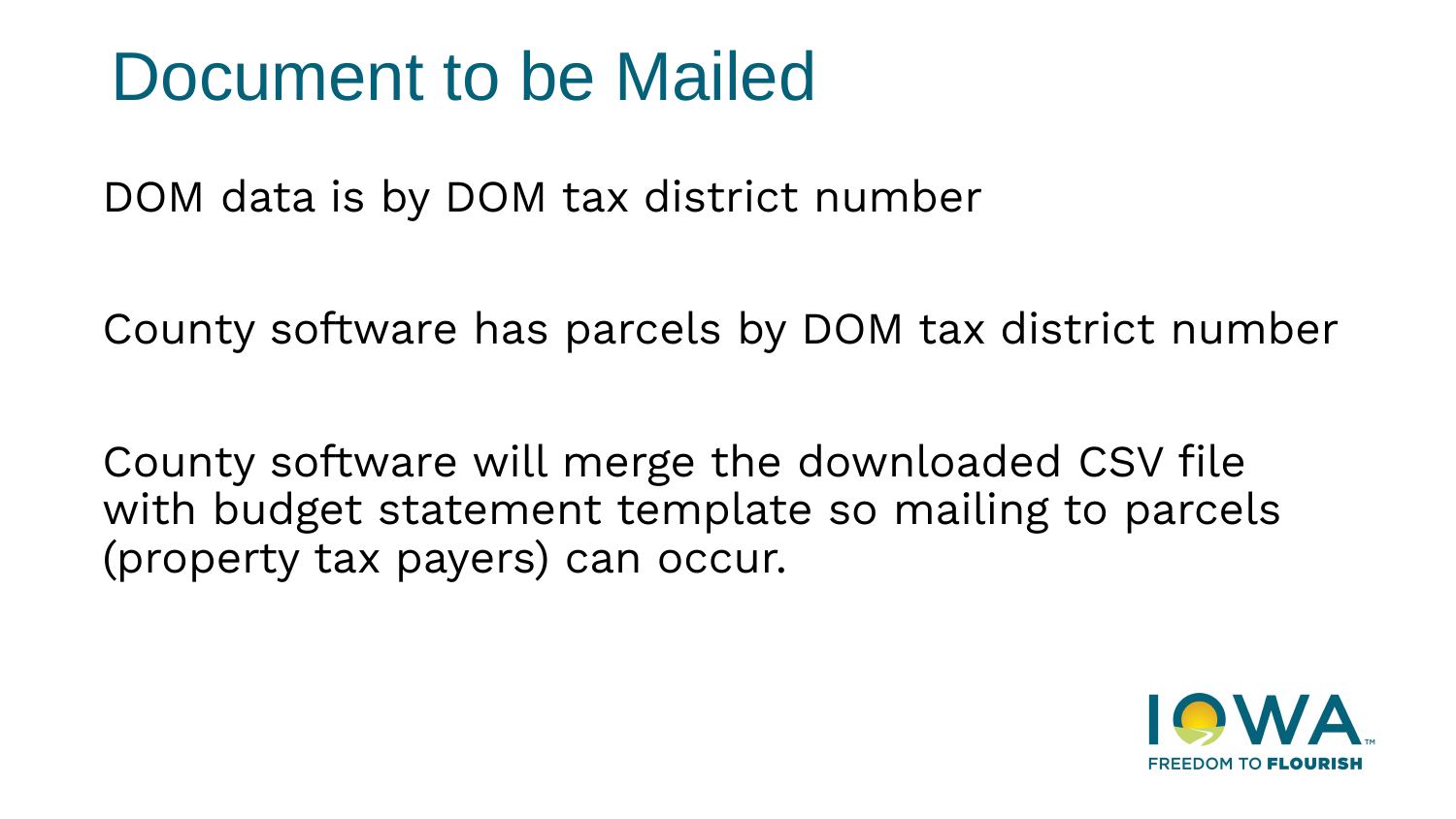

# Document to be Mailed
DOM data is by DOM tax district number

County software has parcels by DOM tax district number

County software will merge the downloaded CSV file with budget statement template so mailing to parcels (property tax payers) can occur.